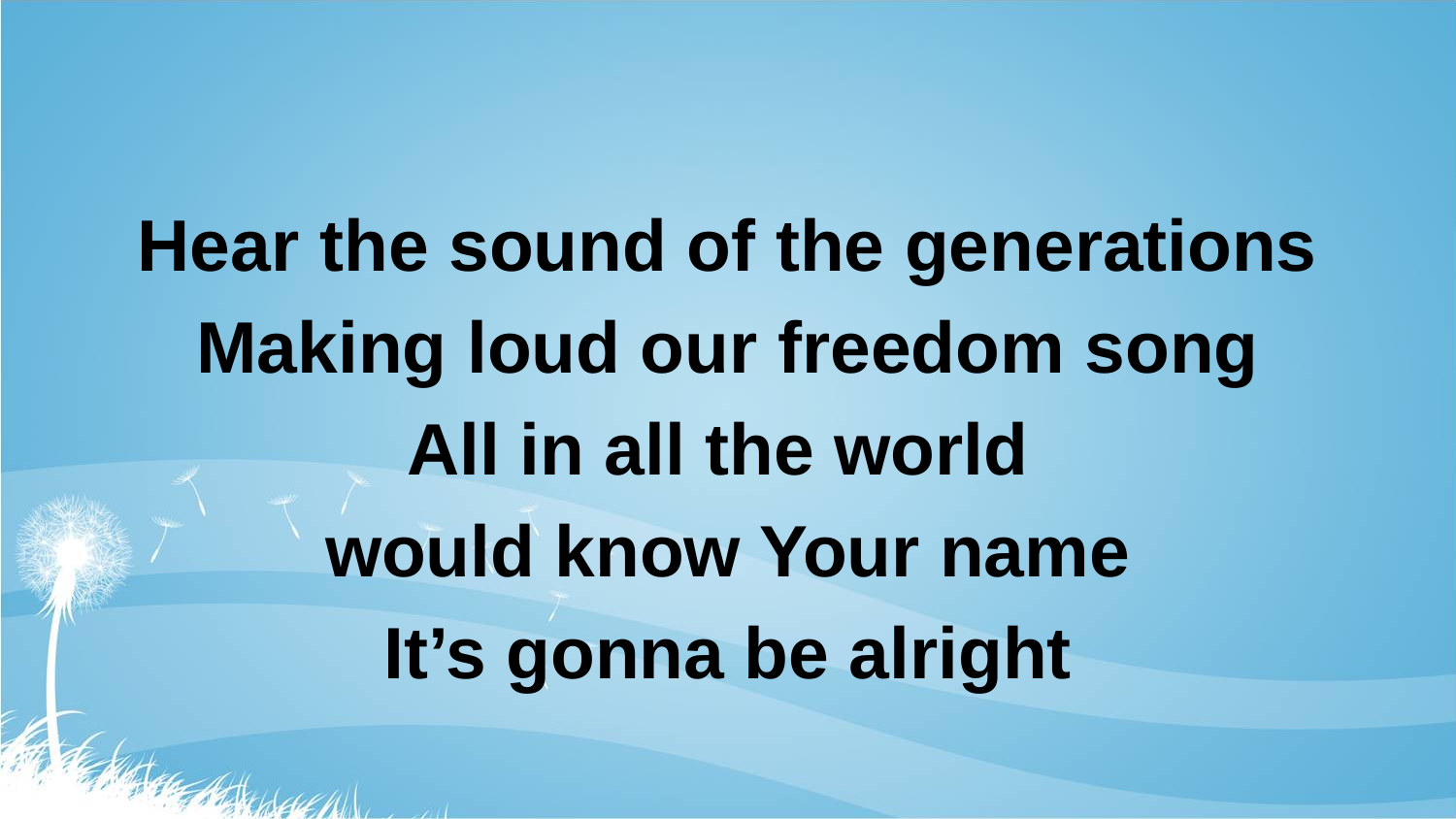

#
Hear the sound of the generations
Making loud our freedom song
All in all the world
would know Your name
It’s gonna be alright